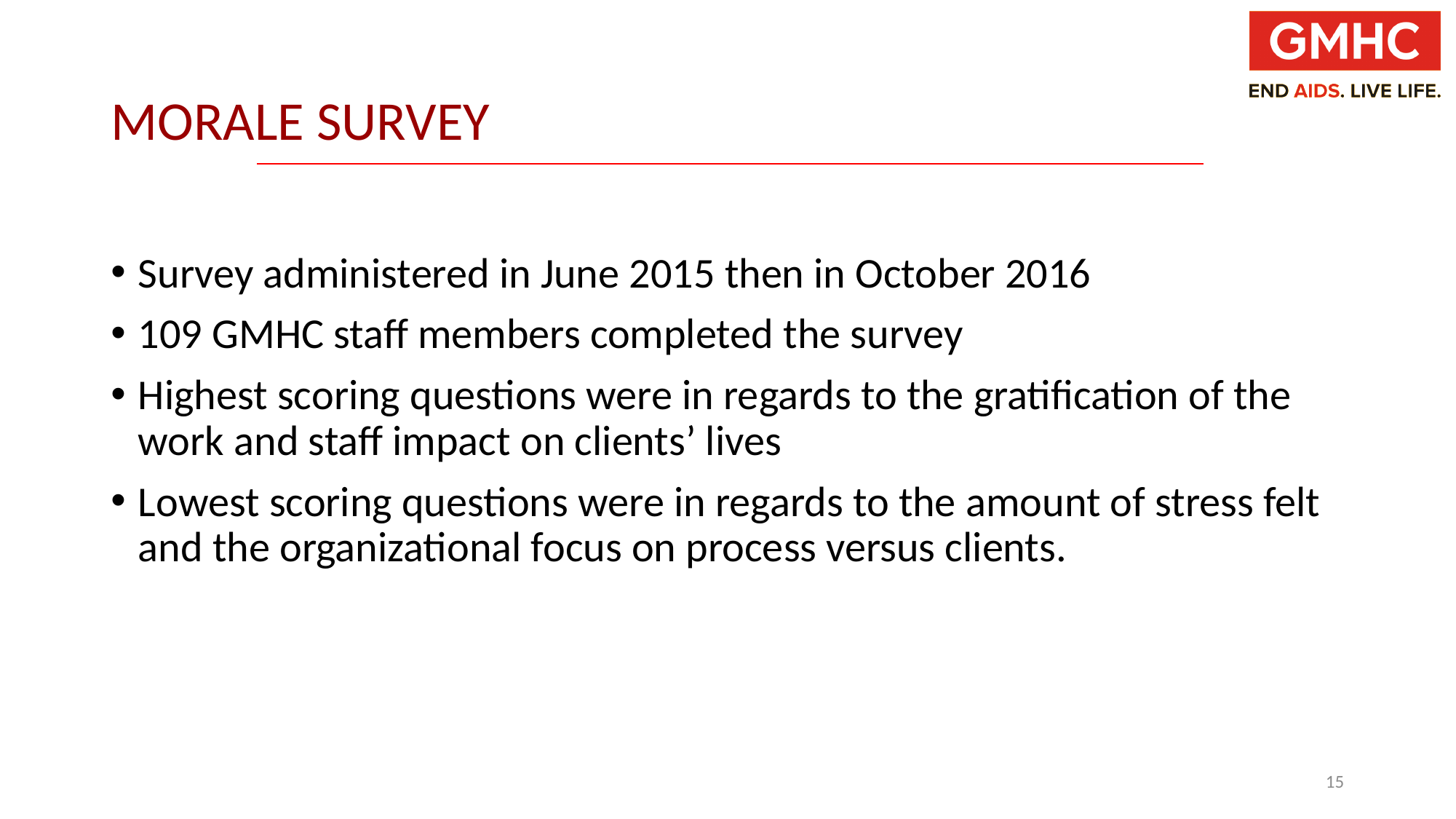

# Morale Survey
Survey administered in June 2015 then in October 2016
109 GMHC staff members completed the survey
Highest scoring questions were in regards to the gratification of the work and staff impact on clients’ lives
Lowest scoring questions were in regards to the amount of stress felt and the organizational focus on process versus clients.
15